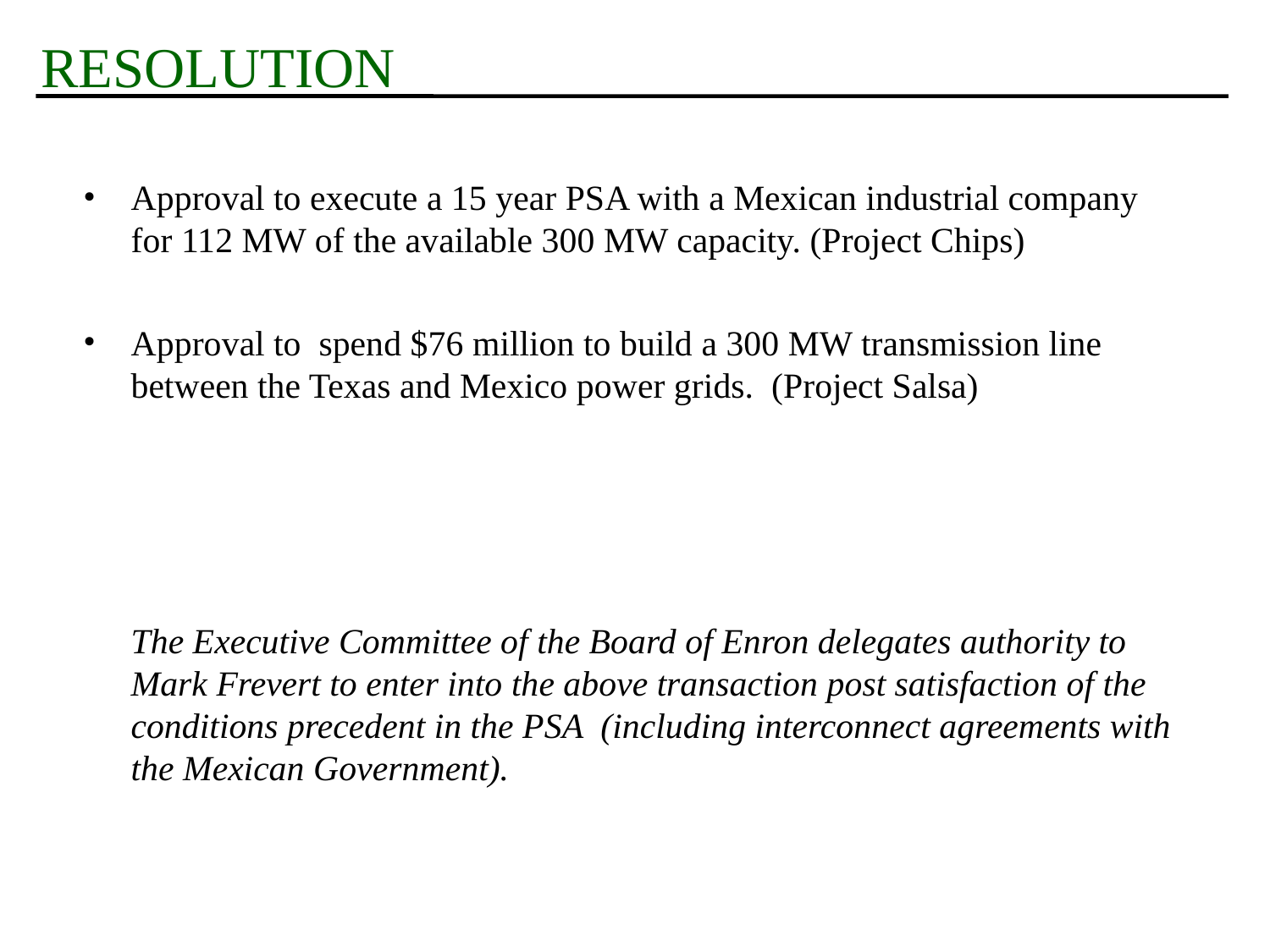

RESOLUTION
# Approval to execute a 15 year PSA with a Mexican industrial company for 112 MW of the available 300 MW capacity. (Project Chips)

Approval to  spend $76 million to build a 300 MW transmission line between the Texas and Mexico power grids.  (Project Salsa)

	The Executive Committee of the Board of Enron delegates authority to Mark Frevert to enter into the above transaction post satisfaction of the conditions precedent in the PSA  (including interconnect agreements with the Mexican Government).